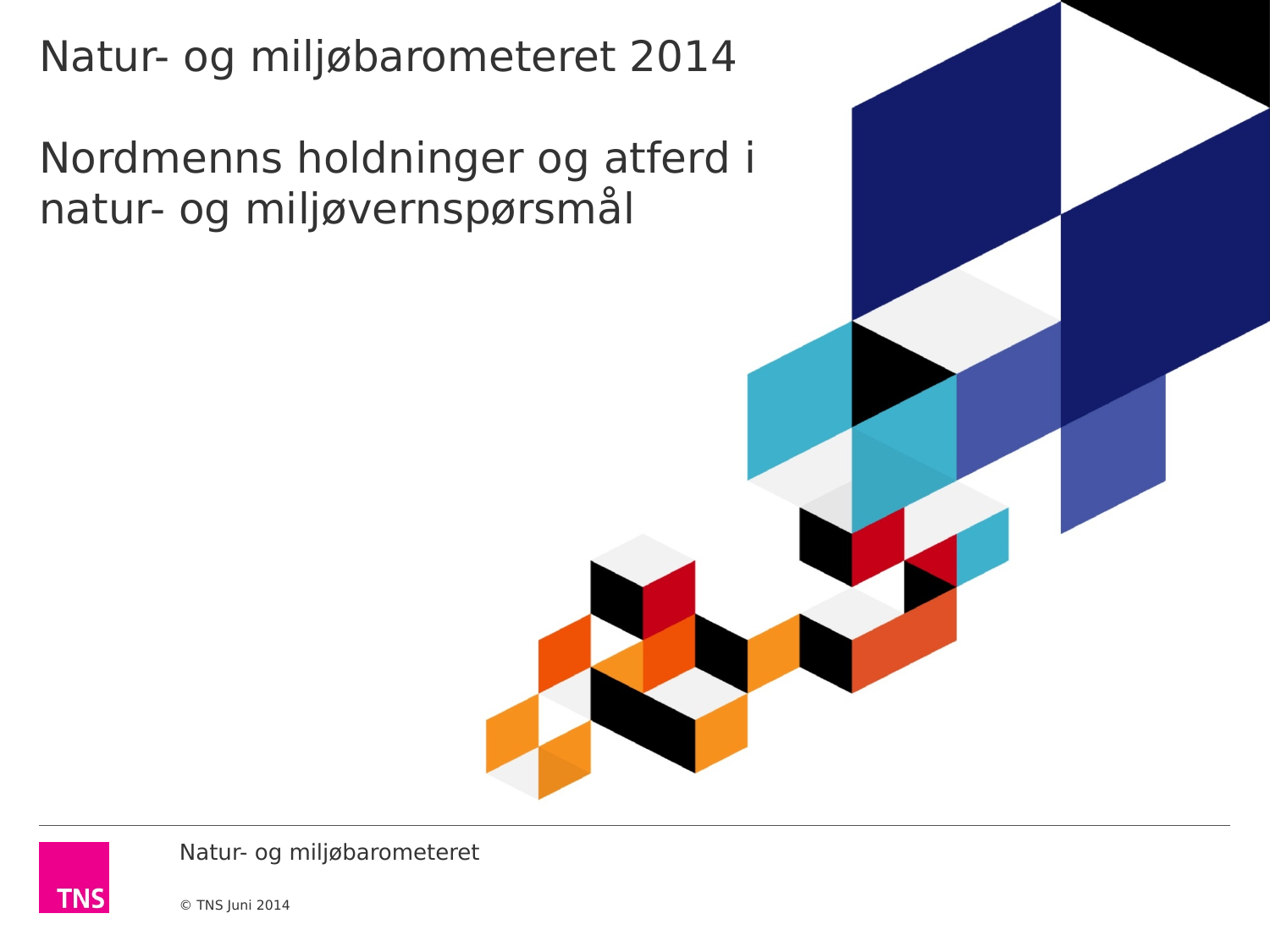

# Natur- og miljøbarometeret 2014 Nordmenns holdninger og atferd i natur- og miljøvernspørsmål